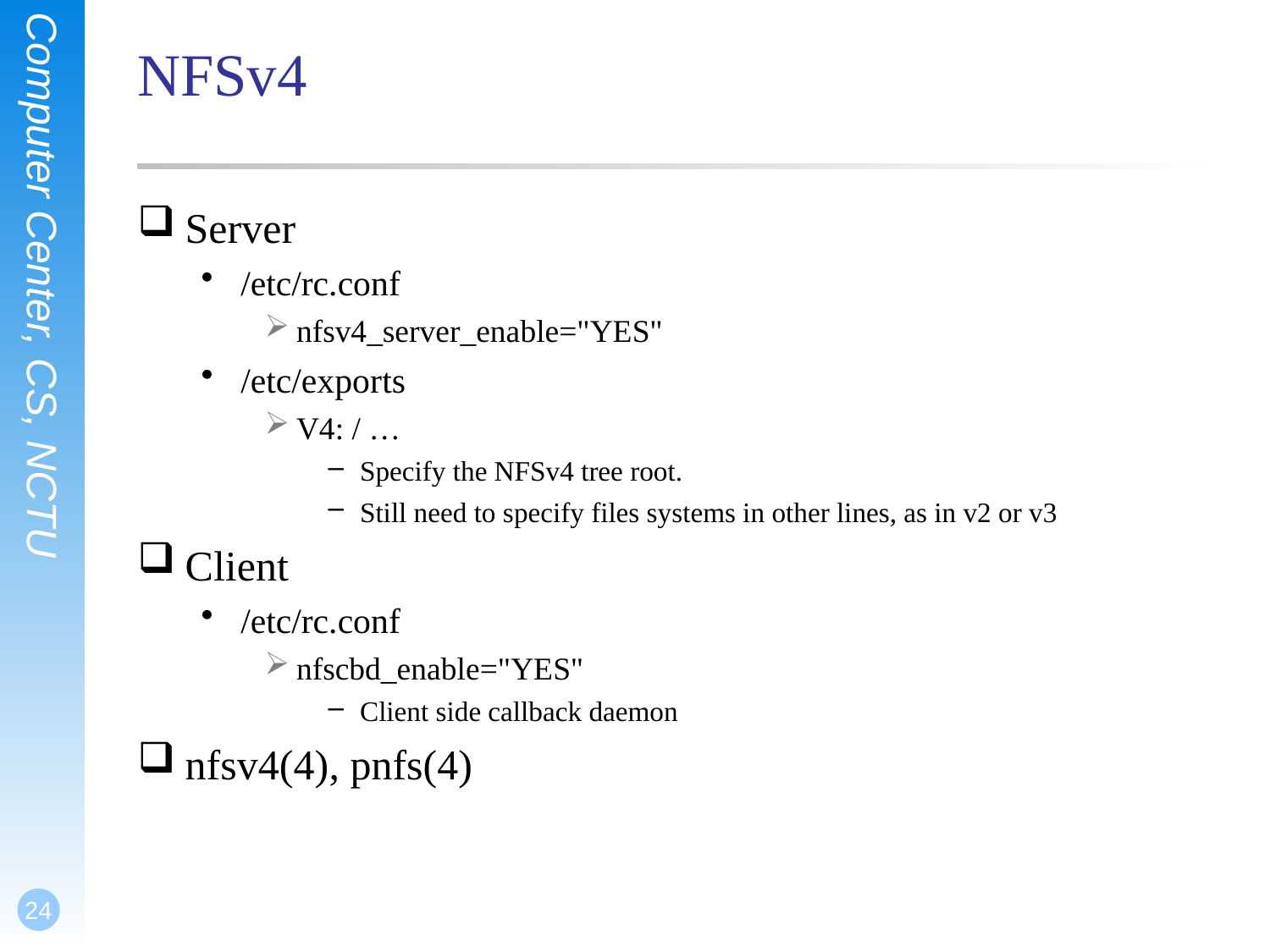

# NFSv4
Server
/etc/rc.conf
nfsv4_server_enable="YES"
/etc/exports
V4: / …
Specify the NFSv4 tree root.
Still need to specify files systems in other lines, as in v2 or v3
Client
/etc/rc.conf
nfscbd_enable="YES"
Client side callback daemon
nfsv4(4), pnfs(4)